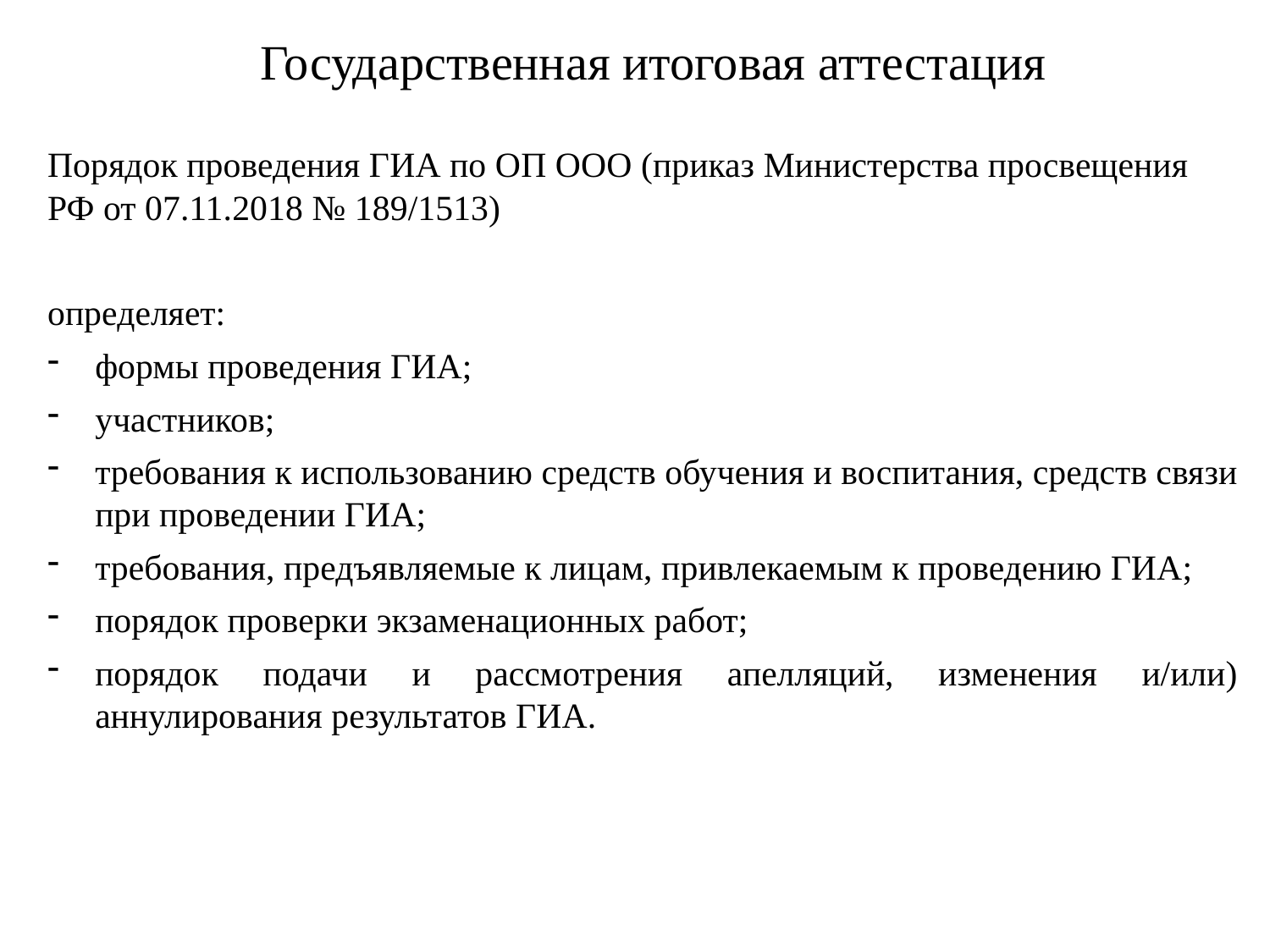

Государственная итоговая аттестация
Порядок проведения ГИА по ОП ООО (приказ Министерства просвещения РФ от 07.11.2018 № 189/1513)

определяет:
формы проведения ГИА;
участников;
требования к использованию средств обучения и воспитания, средств связи при проведении ГИА;
требования, предъявляемые к лицам, привлекаемым к проведению ГИА;
порядок проверки экзаменационных работ;
порядок подачи и рассмотрения апелляций, изменения и/или) аннулирования результатов ГИА.